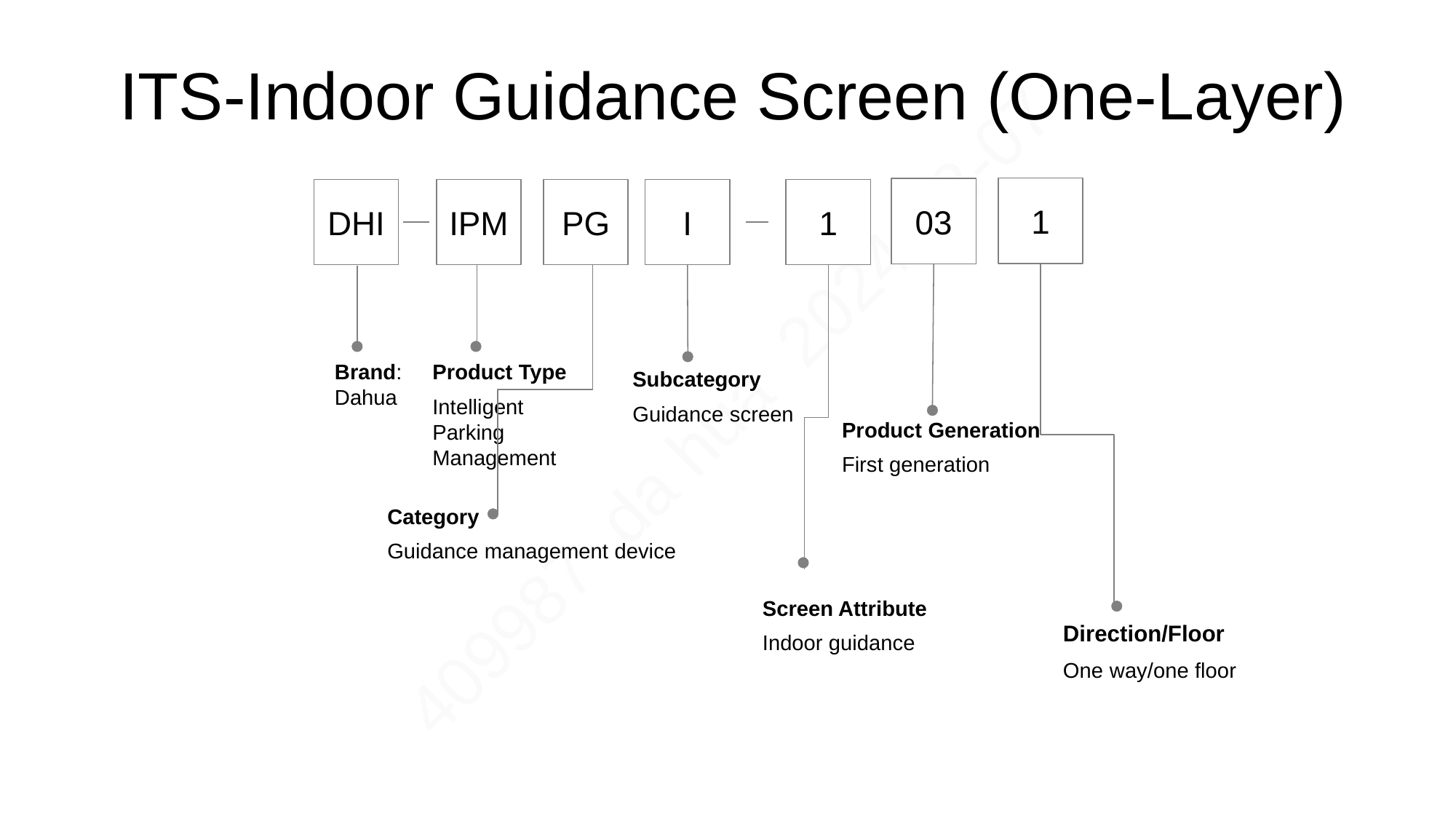

# ITS-Indoor Guidance Screen (One-Layer)
1
03
DHI
IPM
PG
I
1

Brand: Dahua
Product Type
Intelligent Parking Management
Subcategory
Guidance screen

Product Generation
First generation
Category
Guidance management device

Screen Attribute
Indoor guidance

Direction/Floor
One way/one floor